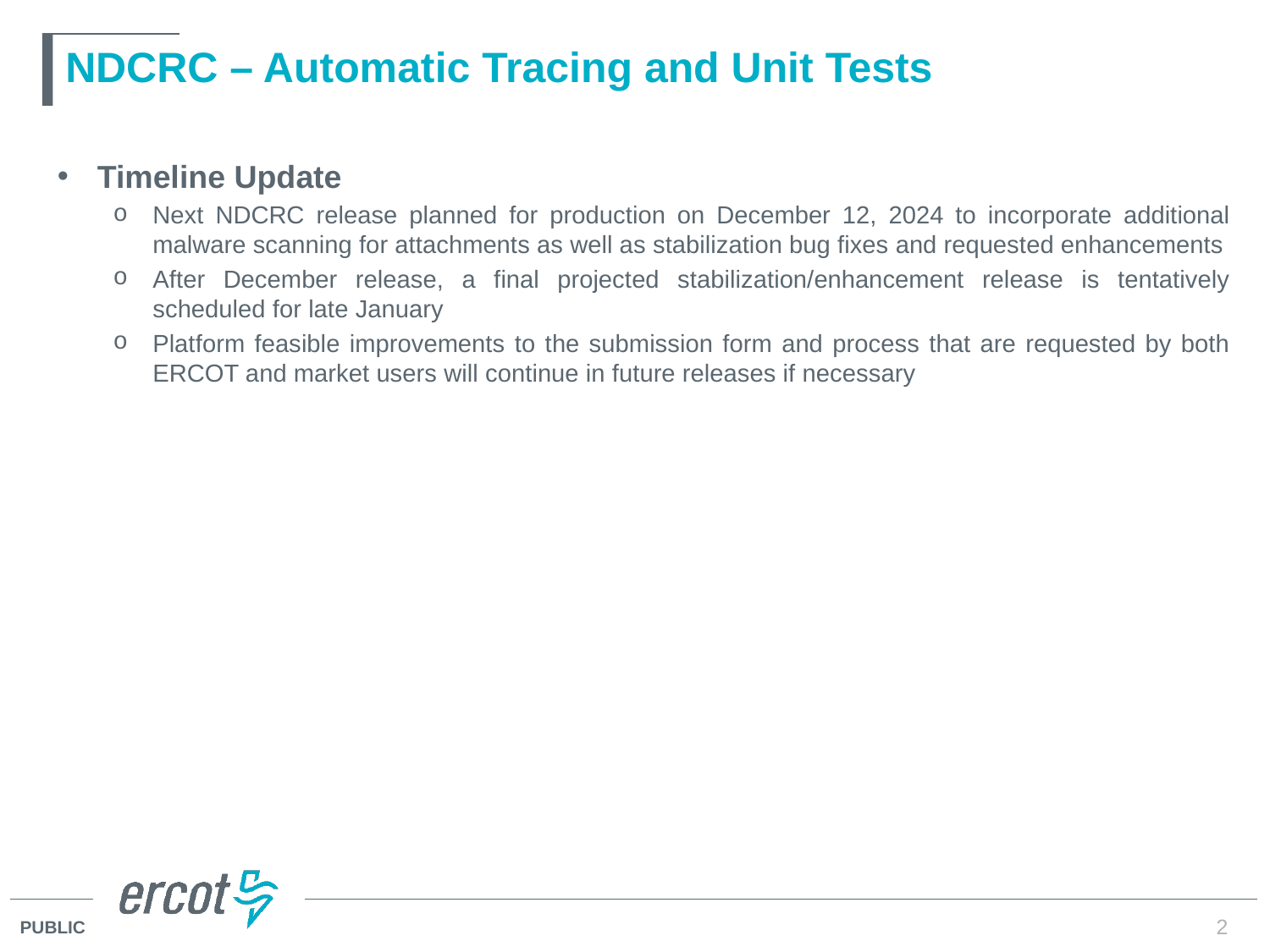

# NDCRC – Automatic Tracing and Unit Tests

Timeline Update
Next NDCRC release planned for production on December 12, 2024 to incorporate additional malware scanning for attachments as well as stabilization bug fixes and requested enhancements
After December release, a final projected stabilization/enhancement release is tentatively scheduled for late January
Platform feasible improvements to the submission form and process that are requested by both ERCOT and market users will continue in future releases if necessary

2